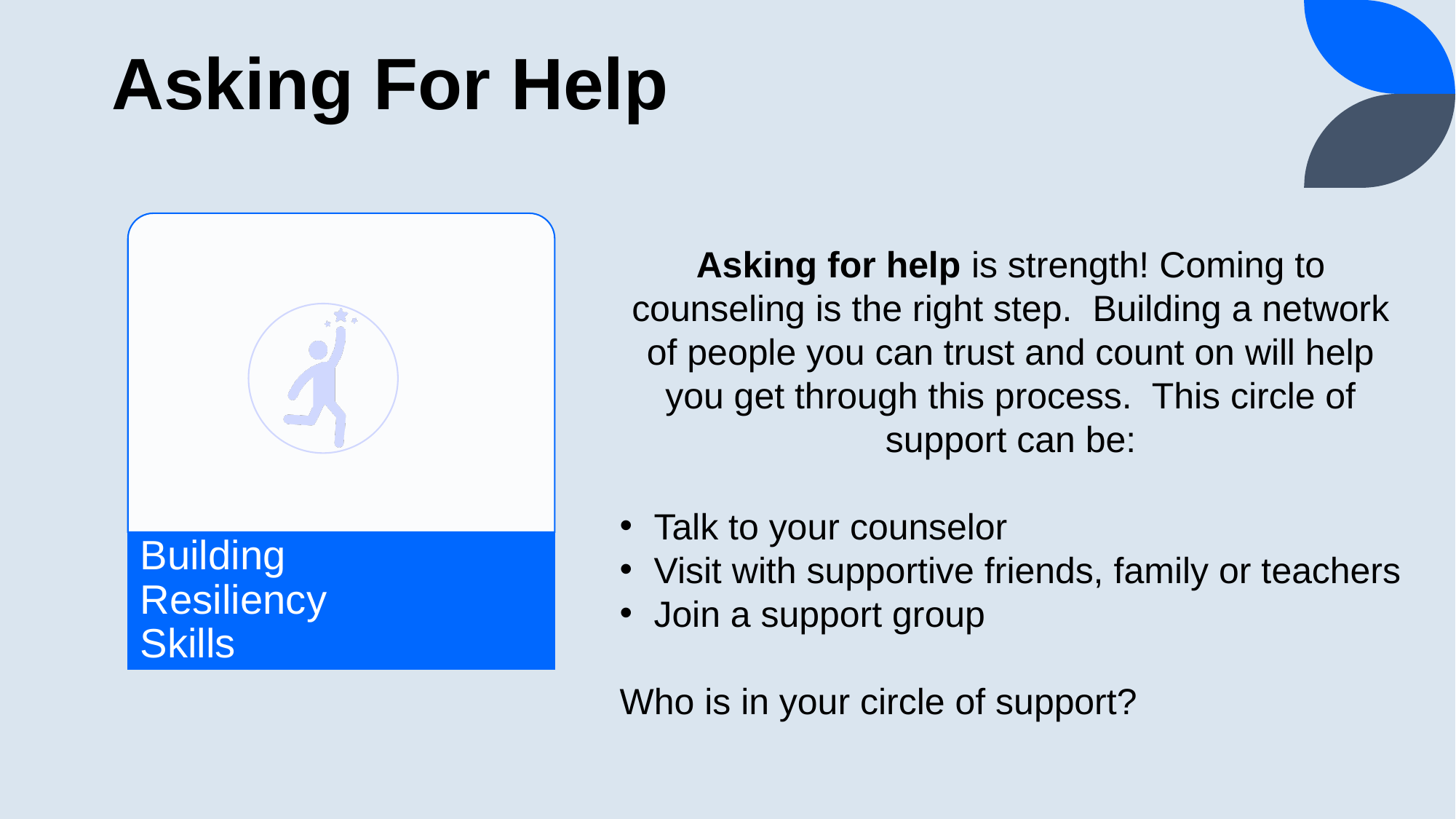

# Asking For Help
Building Resiliency Skills
Asking for help is strength! Coming to counseling is the right step.  Building a network of people you can trust and count on will help you get through this process.  This circle of support can be:

Talk to your counselor
Visit with supportive friends, family or teachers
Join a support group

Who is in your circle of support?